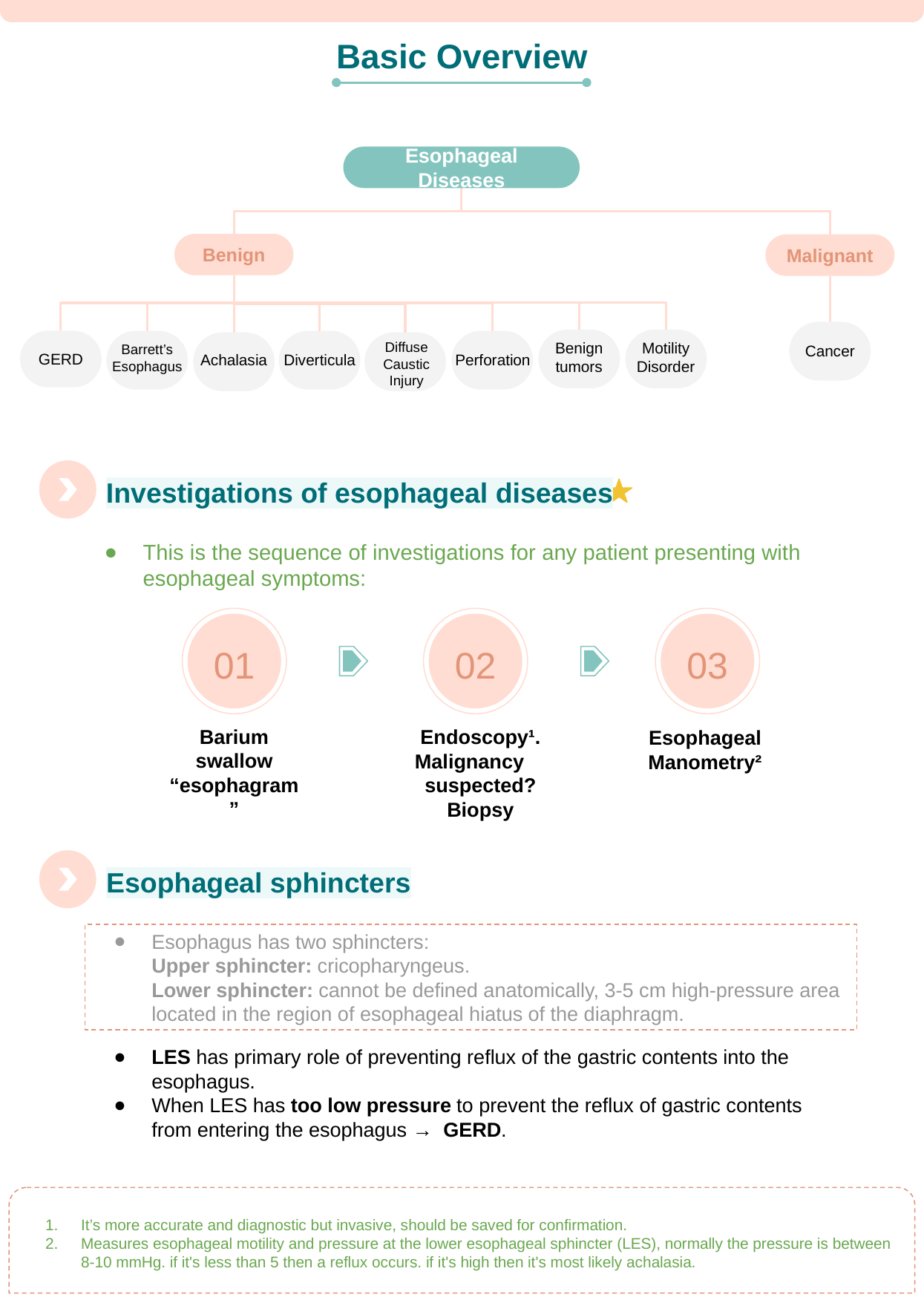

Basic Overview
Esophageal Diseases
Benign
Malignant

Diffuse Caustic Injury

Benign
tumors

Motility
Disorder

Barrett’s Esophagus

Cancer

GERD

Achalasia
Diverticula
Perforation

Investigations of esophageal diseases

Investigations of esophageal diseases

This is the sequence of investigations for any patient presenting with esophageal symptoms:

01
02
03

Barium swallow “esophagram”
Endoscopy¹. Malignancy     suspected? Biopsy
Esophageal Manometry²

Esophageal sphincters

Esophagus has two sphincters:
Upper sphincter: cricopharyngeus.
Lower sphincter: cannot be defined anatomically, 3-5 cm high-pressure area located in the region of esophageal hiatus of the diaphragm.
LES has primary role of preventing reflux of the gastric contents into the esophagus.
When LES has too low pressure to prevent the reflux of gastric contents from entering the esophagus →  GERD.
It’s more accurate and diagnostic but invasive, should be saved for confirmation.
Measures esophageal motility and pressure at the lower esophageal sphincter (LES), normally the pressure is between 8-10 mmHg. if it's less than 5 then a reflux occurs. if it's high then it's most likely achalasia.